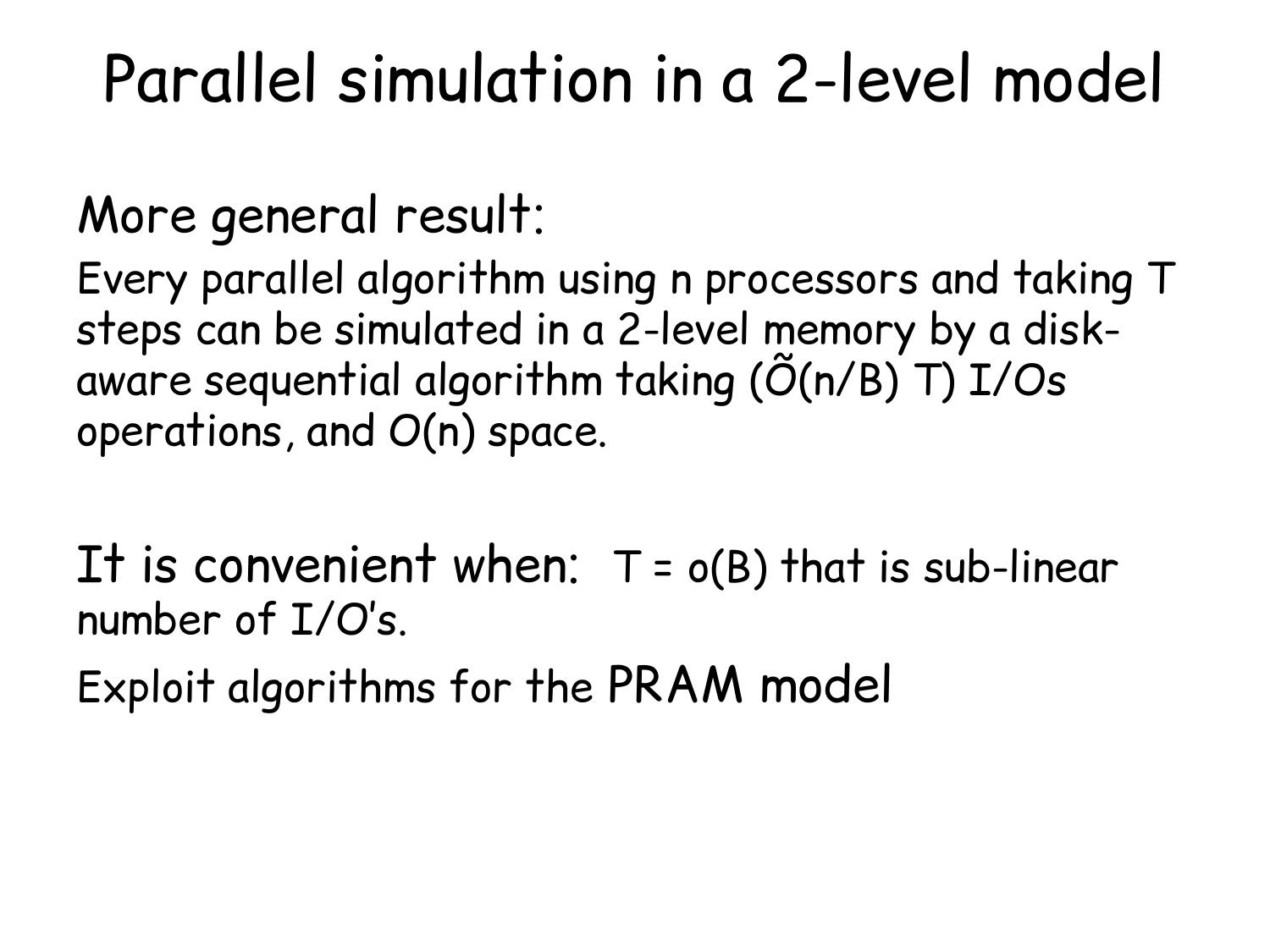

# Parallel simulation in a 2-level model
More general result:
Every parallel algorithm using n processors and taking T steps can be simulated in a 2-level memory by a disk-aware sequential algorithm taking (Õ(n/B) T) I/Os operations, and O(n) space.

It is convenient when:  T = o(B) that is sub-linear number of I/O’s.
Exploit algorithms for the PRAM model